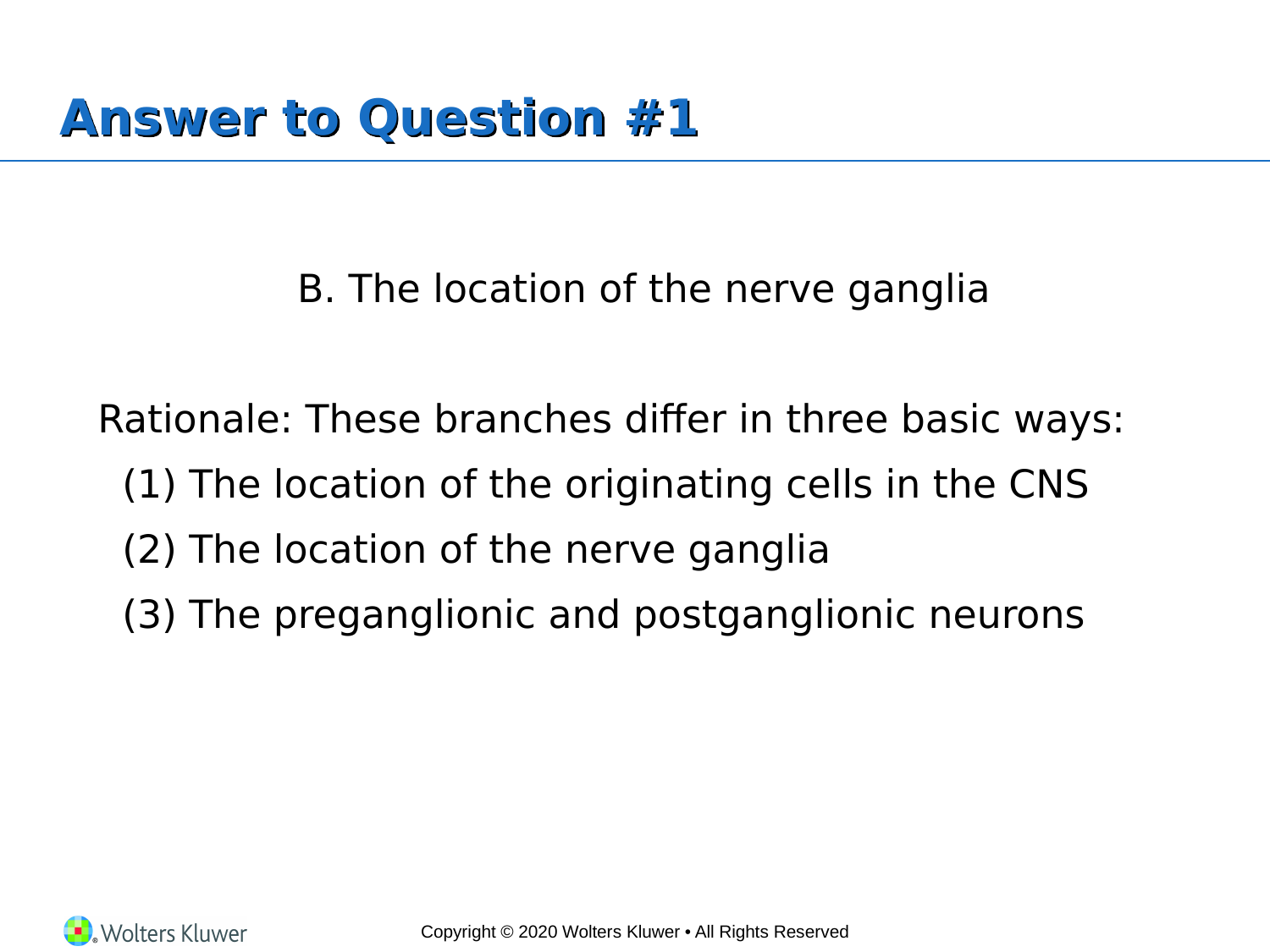

# Answer to Question #1

B. The location of the nerve ganglia

	Rationale: These branches differ in three basic ways:
(1) The location of the originating cells in the CNS
(2) The location of the nerve ganglia
(3) The preganglionic and postganglionic neurons